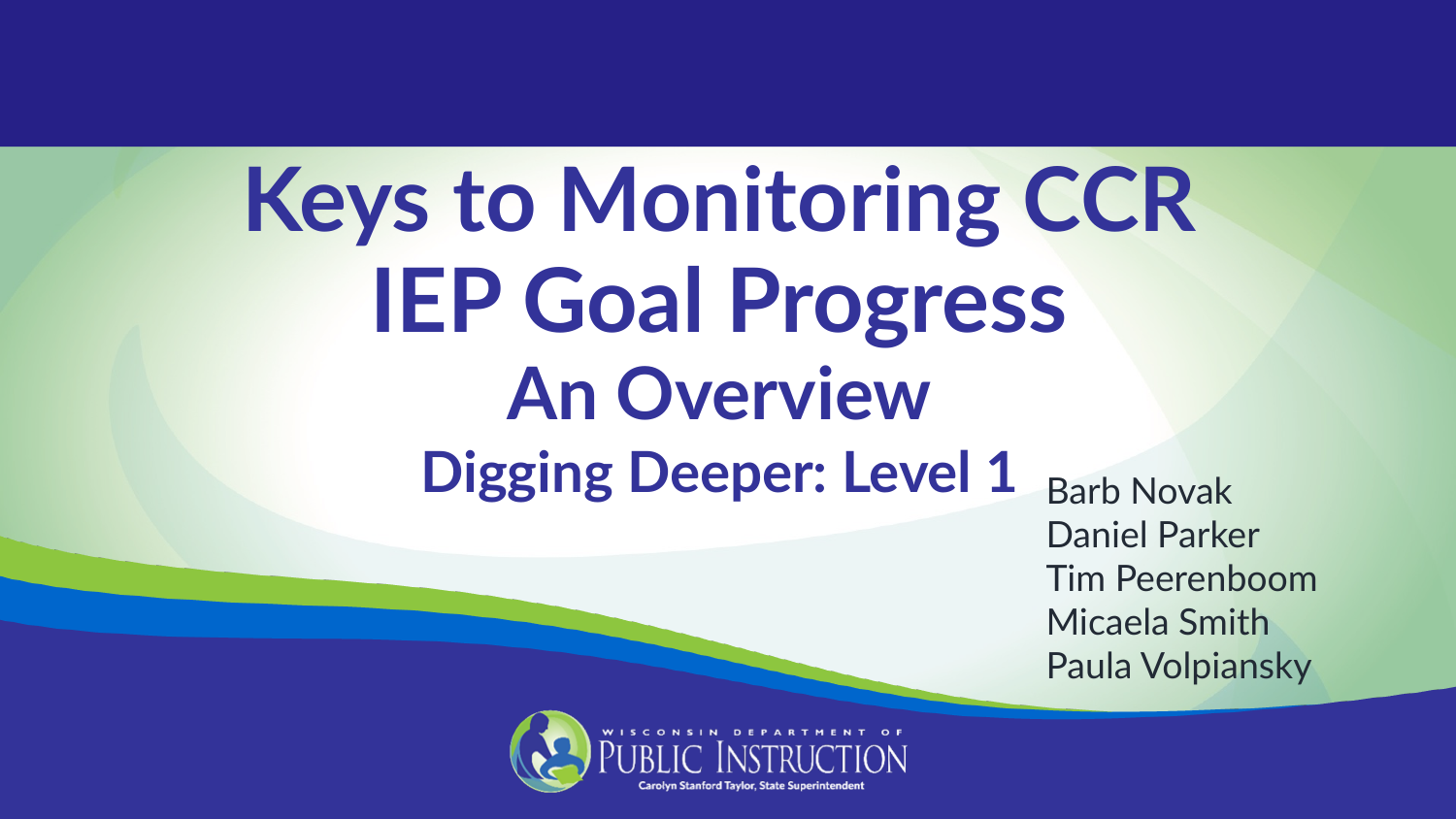

Keys to Monitoring CCR IEP Goal Progress
An Overview
Digging Deeper: Level 1
Barb Novak
Daniel Parker
Tim Peerenboom
Micaela Smith
Paula Volpiansky